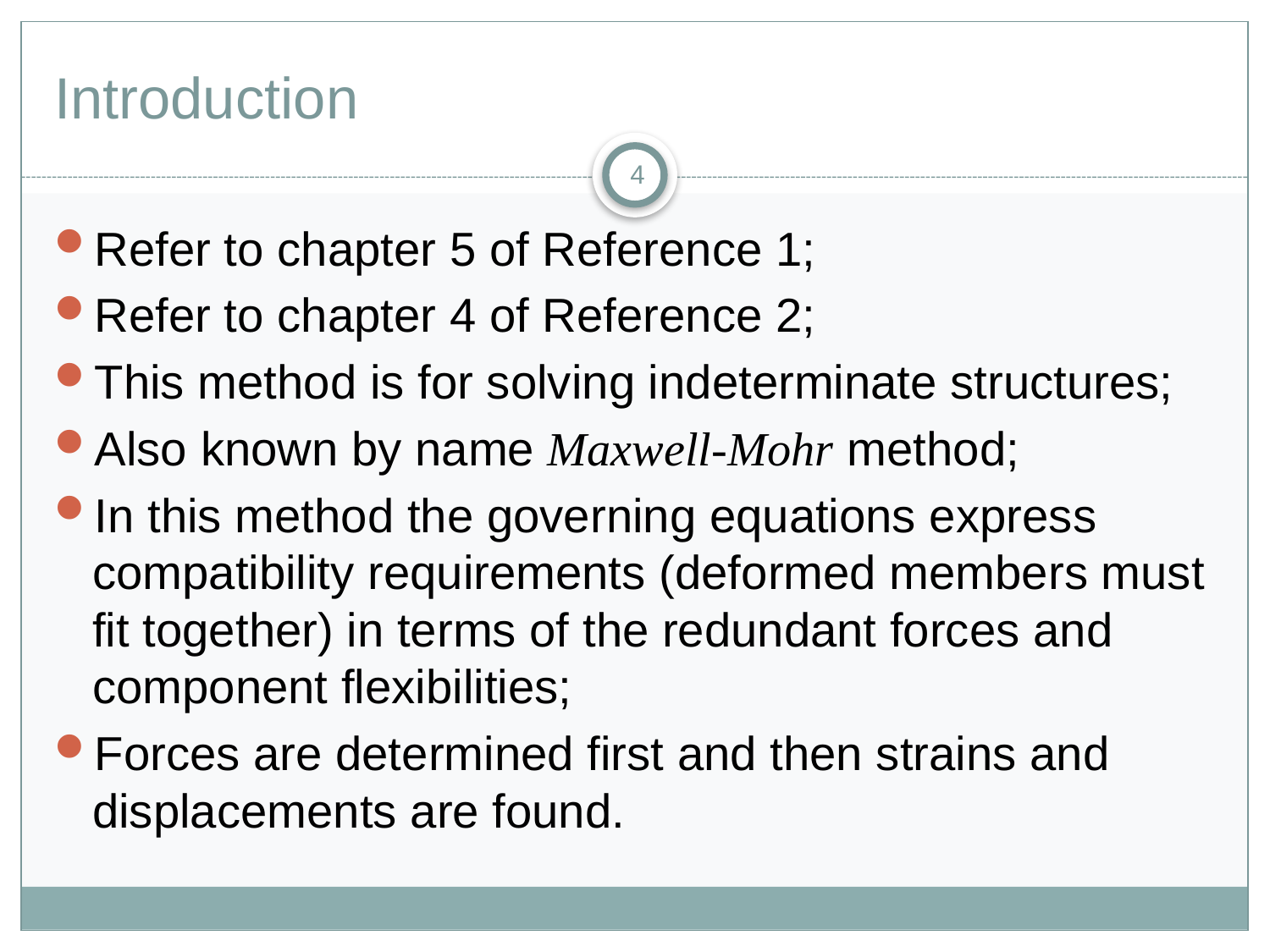

# Introduction
4
Refer to chapter 5 of Reference 1;
Refer to chapter 4 of Reference 2;
This method is for solving indeterminate structures;
Also known by name Maxwell-Mohr method;
In this method the governing equations express compatibility requirements (deformed members must fit together) in terms of the redundant forces and component flexibilities;
Forces are determined first and then strains and displacements are found.